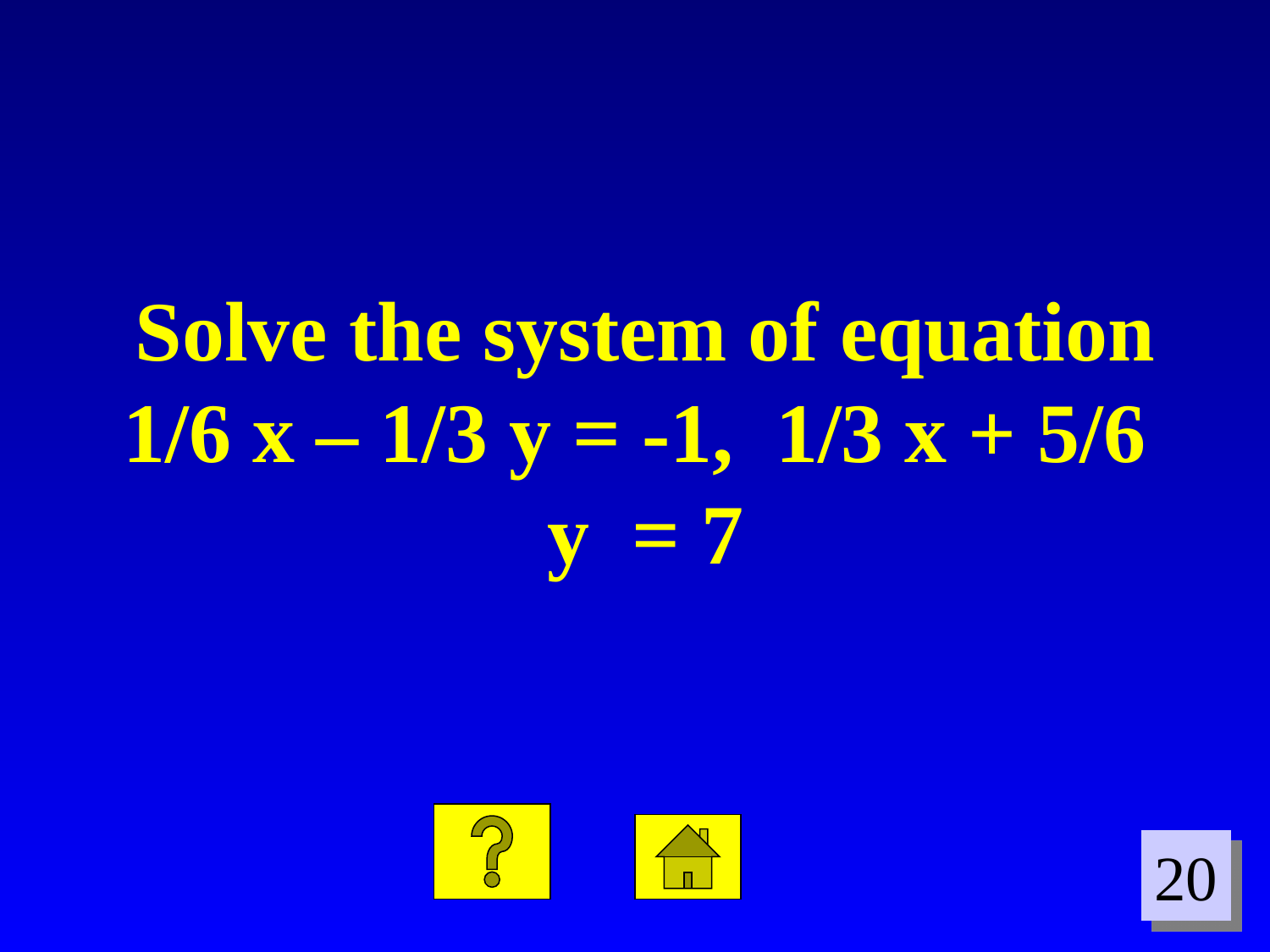

Solve the system of equation 1/6 x – 1/3 y = -1,  1/3 x + 5/6  y  = 7

20